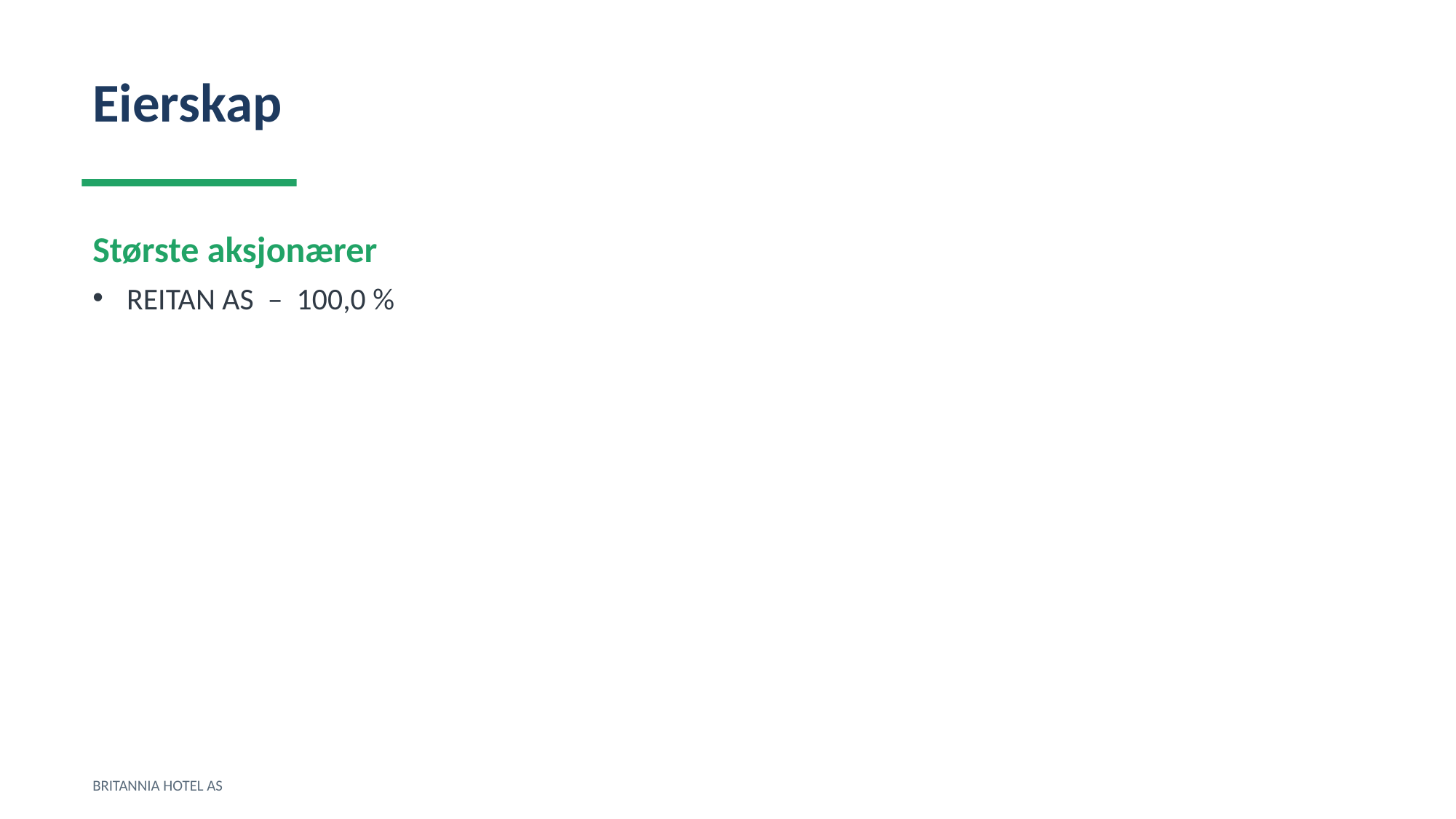

Eierskap

Største aksjonærer
REITAN AS  –  100,0 %
BRITANNIA HOTEL AS